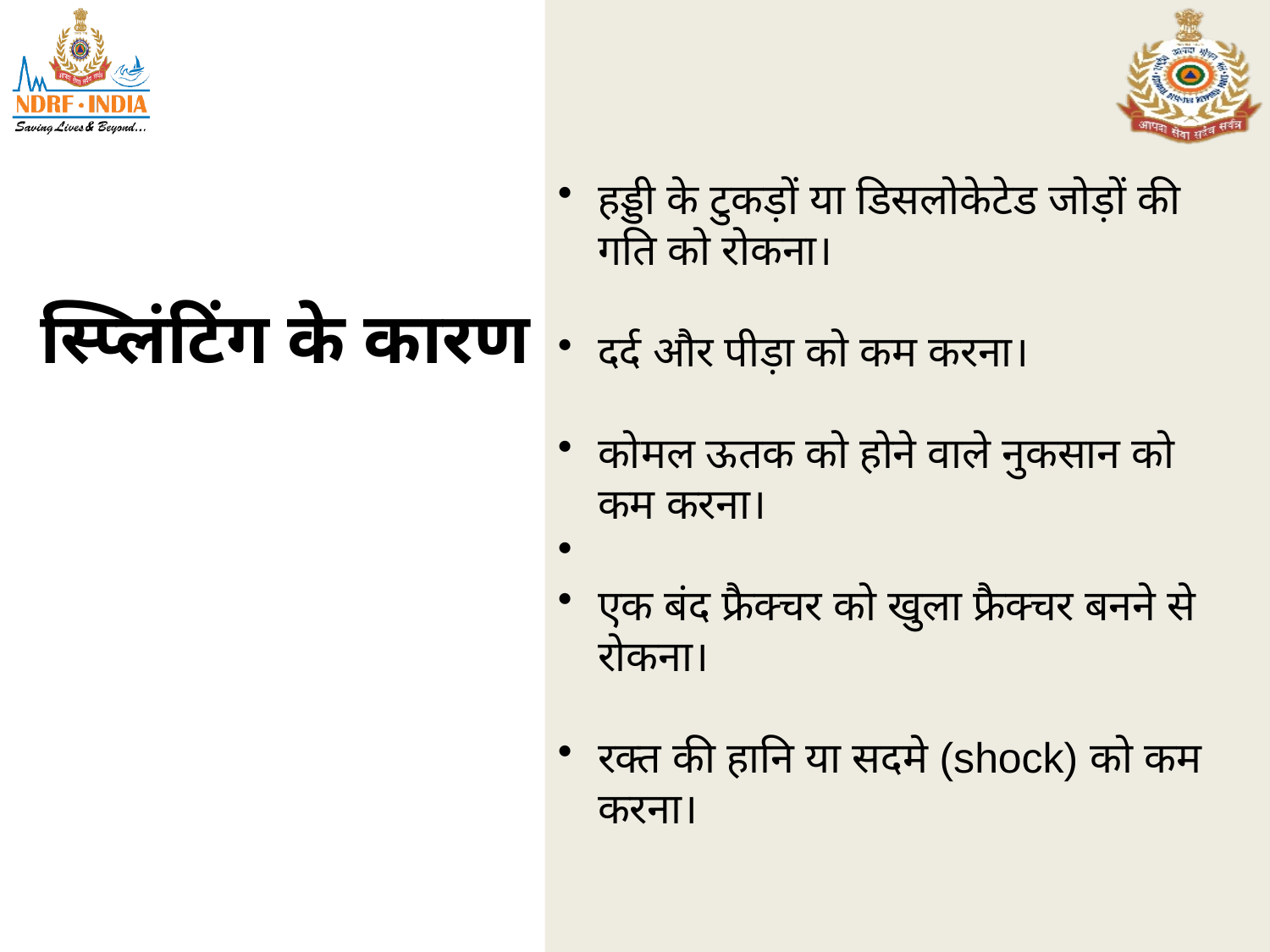

हड्डी के टुकड़ों या डिसलोकेटेड जोड़ों की गति को रोकना।

दर्द और पीड़ा को कम करना।

कोमल ऊतक को होने वाले नुकसान को कम करना।

एक बंद फ्रैक्चर को खुला फ्रैक्चर बनने से रोकना।

रक्त की हानि या सदमे (shock) को कम करना।
# स्प्लिंटिंग के कारण